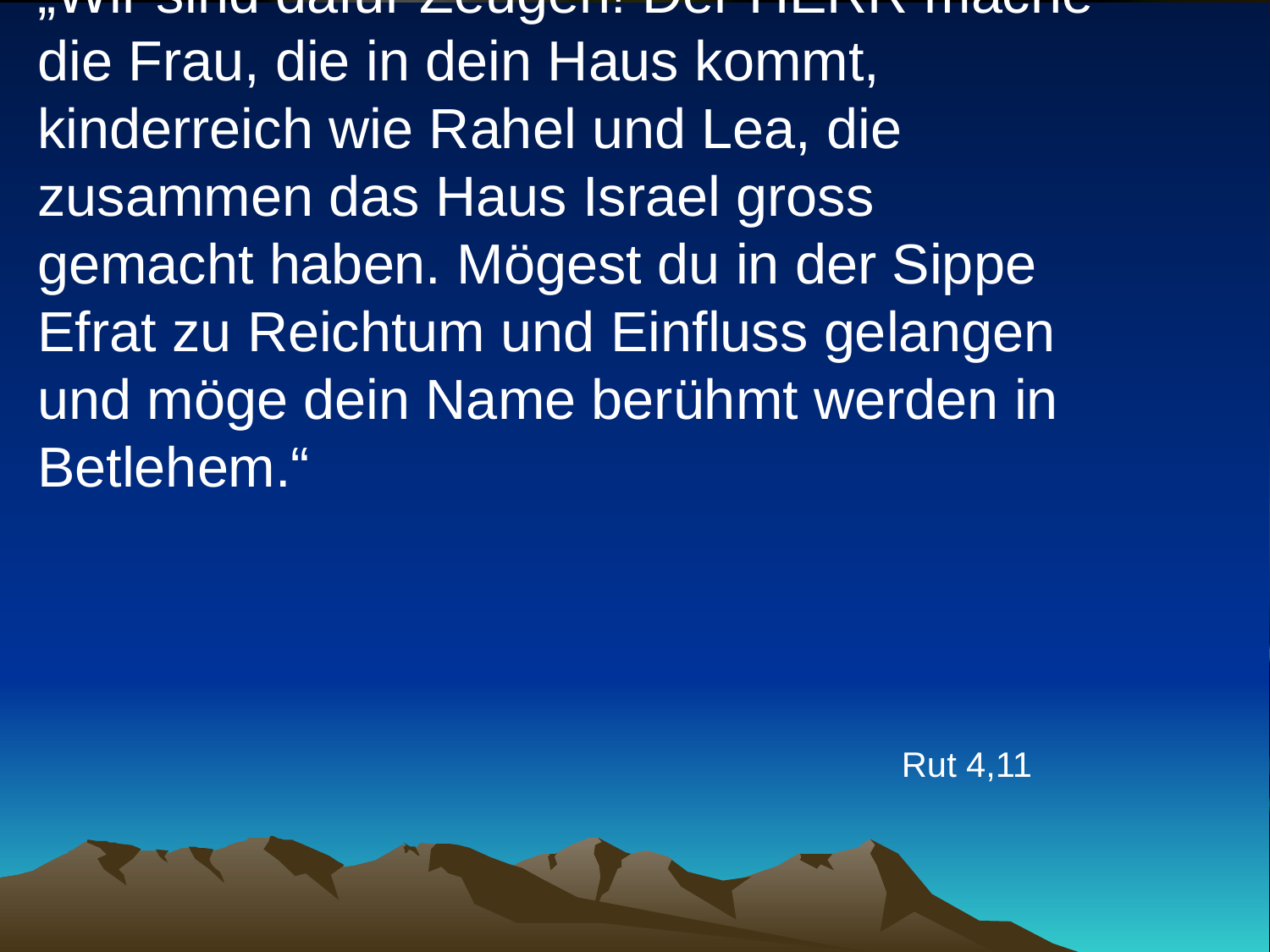

# „Wir sind dafür Zeugen! Der HERR mache die Frau, die in dein Haus kommt, kinderreich wie Rahel und Lea, die zusammen das Haus Israel gross gemacht haben. Mögest du in der Sippe Efrat zu Reichtum und Einfluss gelangen und möge dein Name berühmt werden in Betlehem.“
Rut 4,11